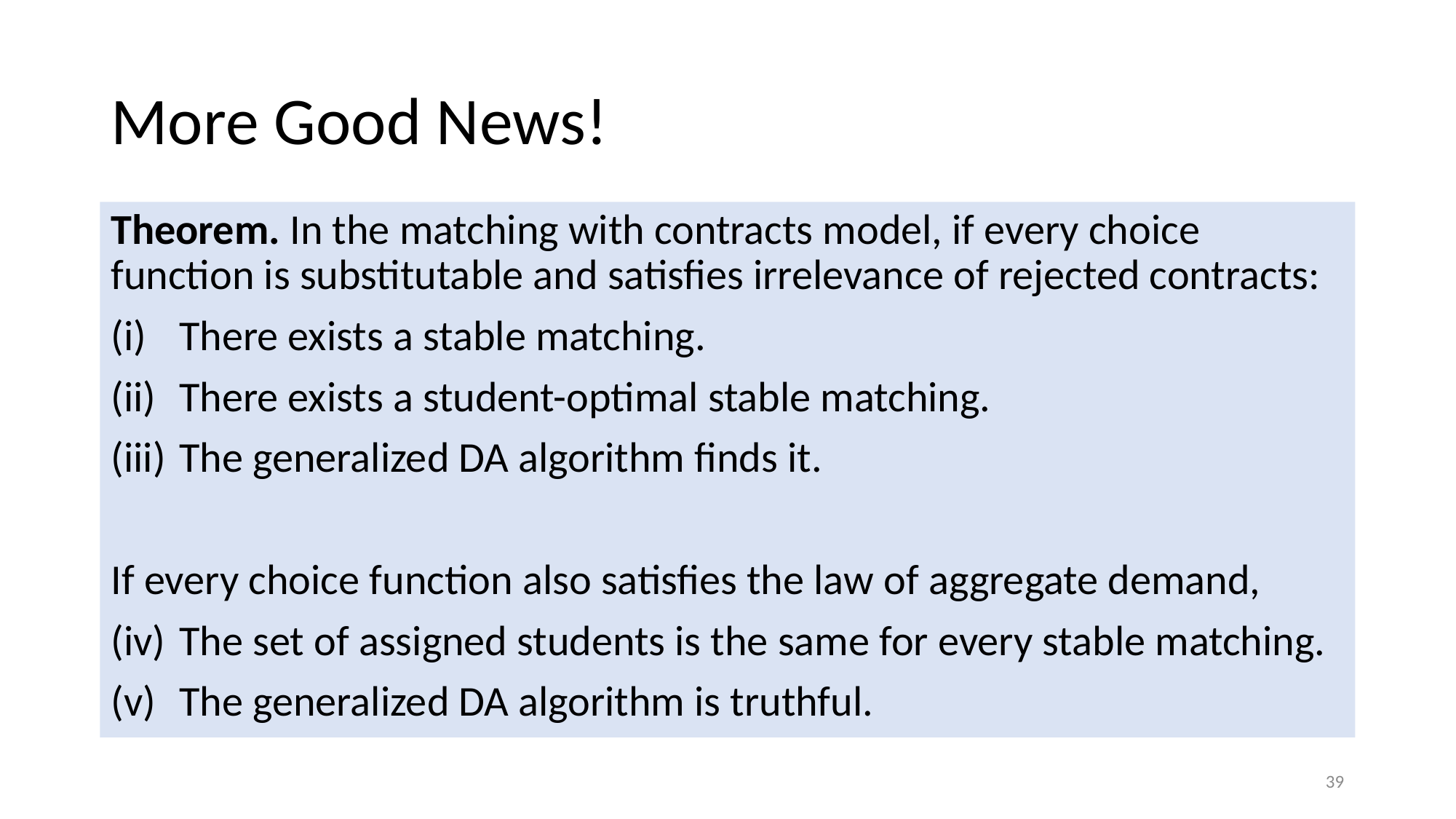

# More Good News!
Theorem. In the matching with contracts model, if every choice function is substitutable and satisfies irrelevance of rejected contracts:
There exists a stable matching.
There exists a student-optimal stable matching.
The generalized DA algorithm finds it.

If every choice function also satisfies the law of aggregate demand,
The set of assigned students is the same for every stable matching.
The generalized DA algorithm is truthful.

39